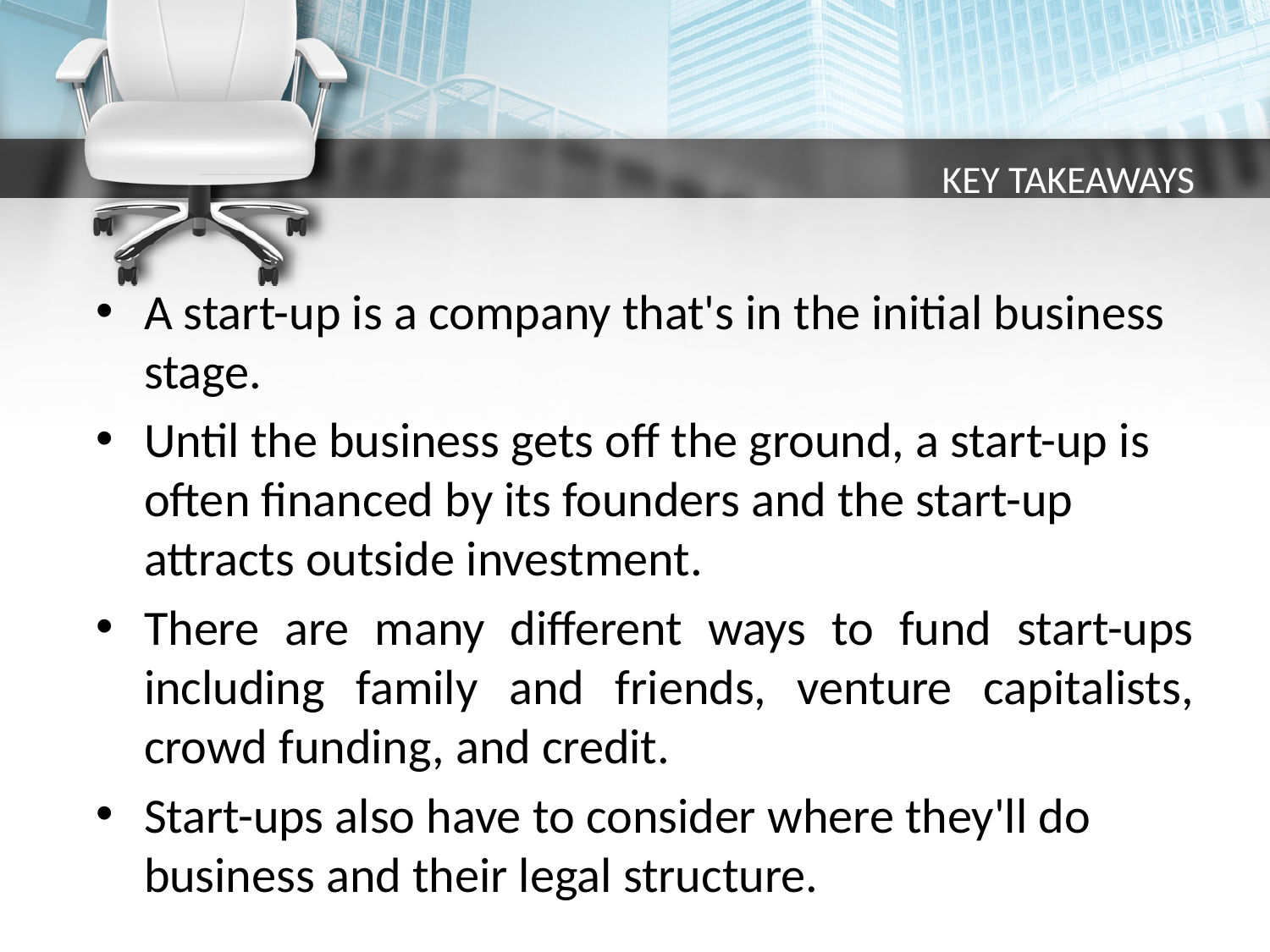

# KEY TAKEAWAYS
A start-up is a company that's in the initial business stage.
Until the business gets off the ground, a start-up is often financed by its founders and the start-up attracts outside investment.
There are many different ways to fund start-ups including family and friends, venture capitalists, crowd funding, and credit.
Start-ups also have to consider where they'll do business and their legal structure.